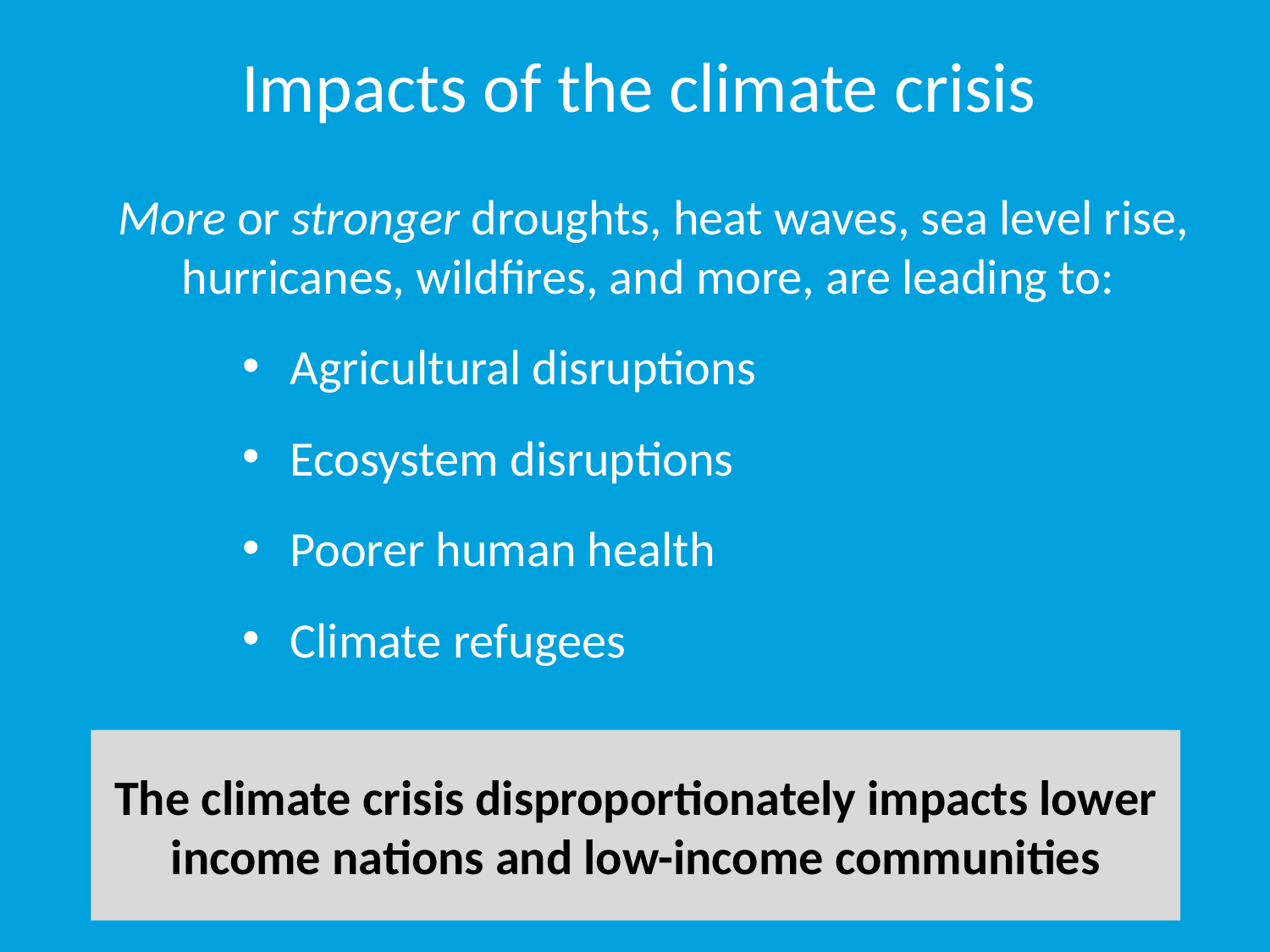

Impacts of the climate crisis
More or stronger droughts, heat waves, sea level rise, hurricanes, wildfires, and more, are leading to:
Agricultural disruptions
Ecosystem disruptions
Poorer human health
Climate refugees
The climate crisis disproportionately impacts lower income nations and low-income communities